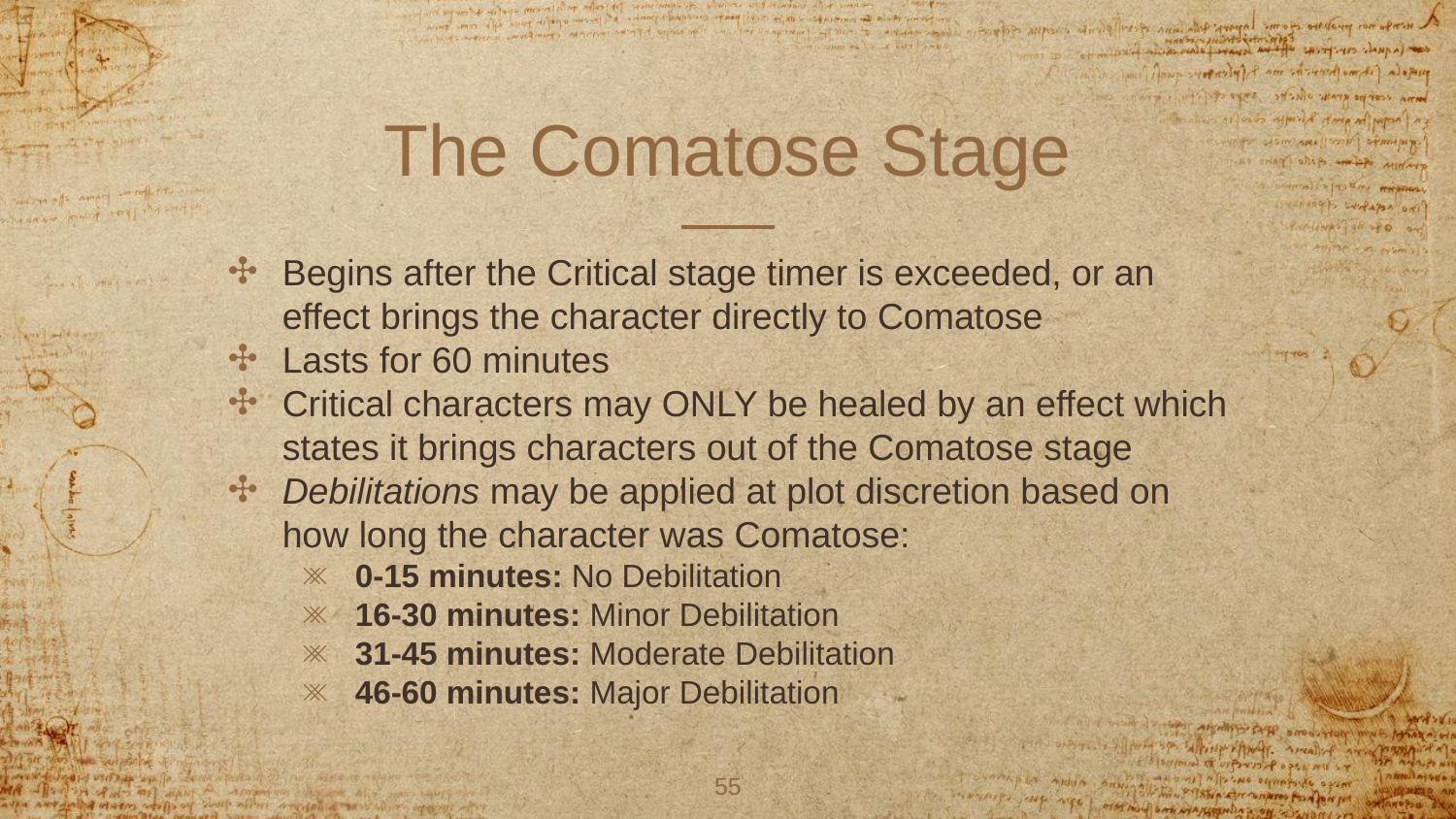

# The Comatose Stage
Begins after the Critical stage timer is exceeded, or an effect brings the character directly to Comatose
Lasts for 60 minutes
Critical characters may ONLY be healed by an effect which states it brings characters out of the Comatose stage
Debilitations may be applied at plot discretion based on how long the character was Comatose:
0-15 minutes: No Debilitation
16-30 minutes: Minor Debilitation
31-45 minutes: Moderate Debilitation
46-60 minutes: Major Debilitation
55